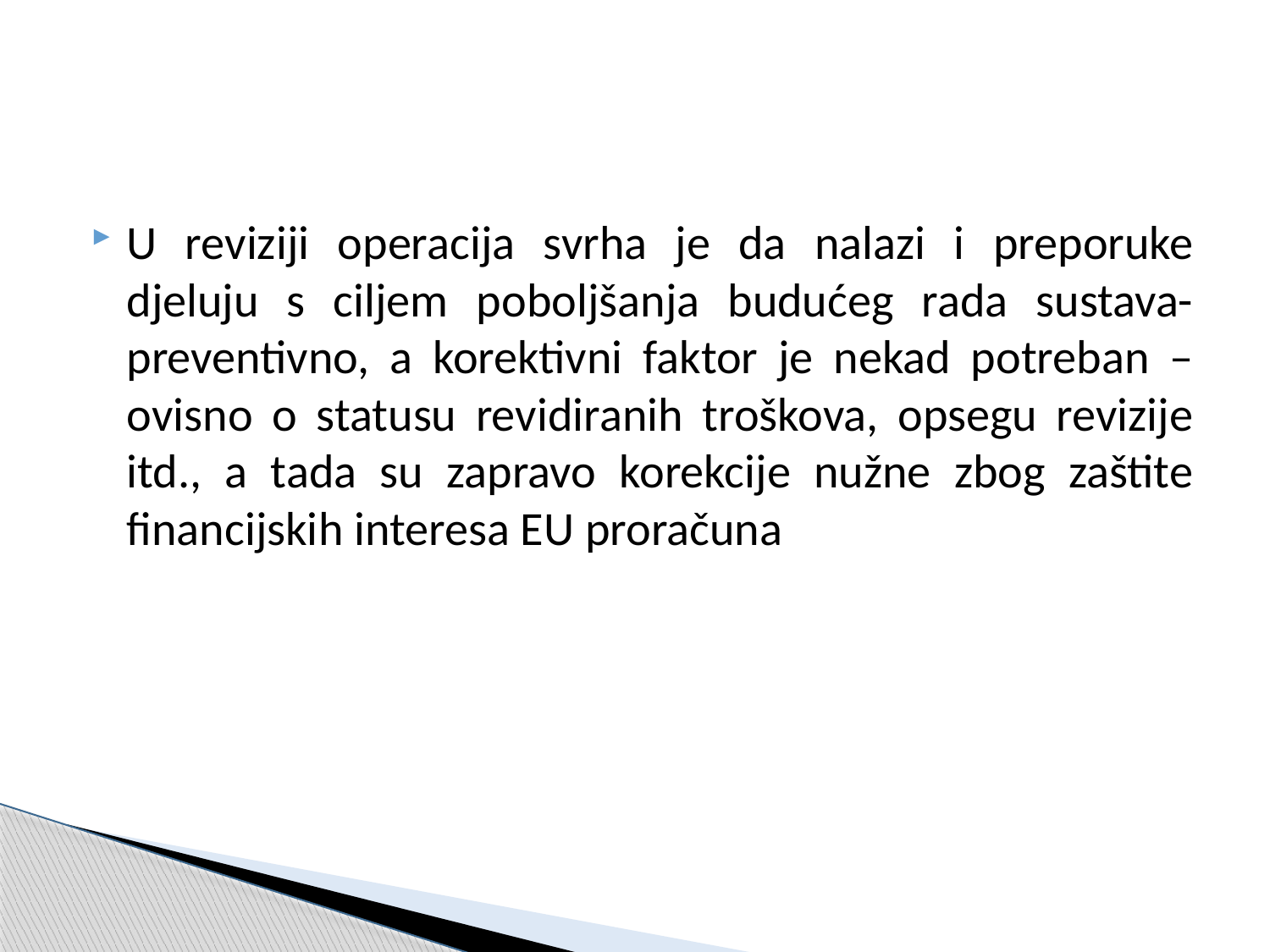

#
U reviziji operacija svrha je da nalazi i preporuke djeluju s ciljem poboljšanja budućeg rada sustava-preventivno, a korektivni faktor je nekad potreban – ovisno o statusu revidiranih troškova, opsegu revizije itd., a tada su zapravo korekcije nužne zbog zaštite financijskih interesa EU proračuna